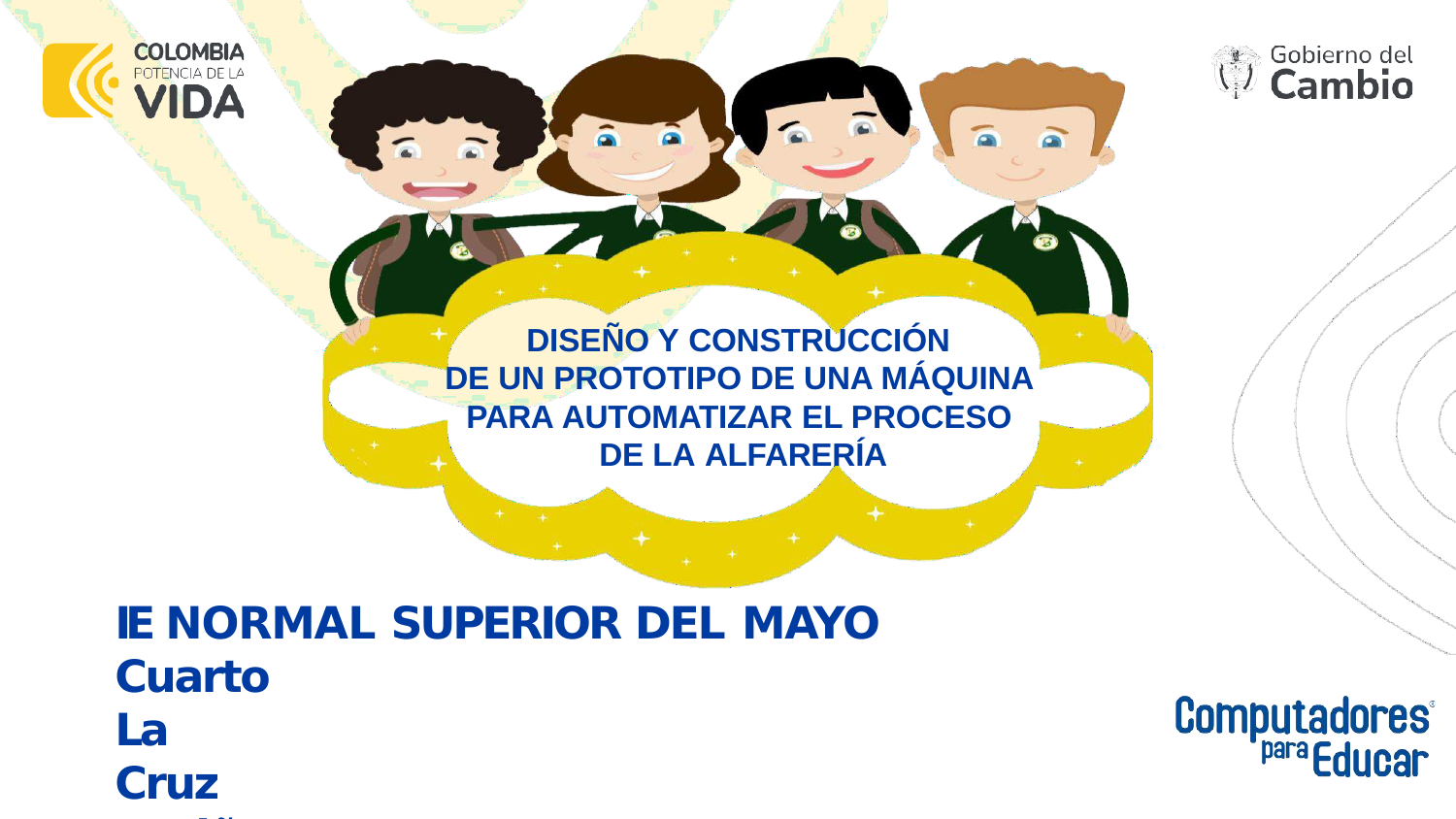

# DISEÑO Y CONSTRUCCIÓN
DE UN PROTOTIPO DE UNA MÁQUINA  PARA AUTOMATIZAR EL PROCESO  DE LA ALFARERÍA
IE NORMAL SUPERIOR DEL MAYO
Cuarto  La Cruz  Nariño